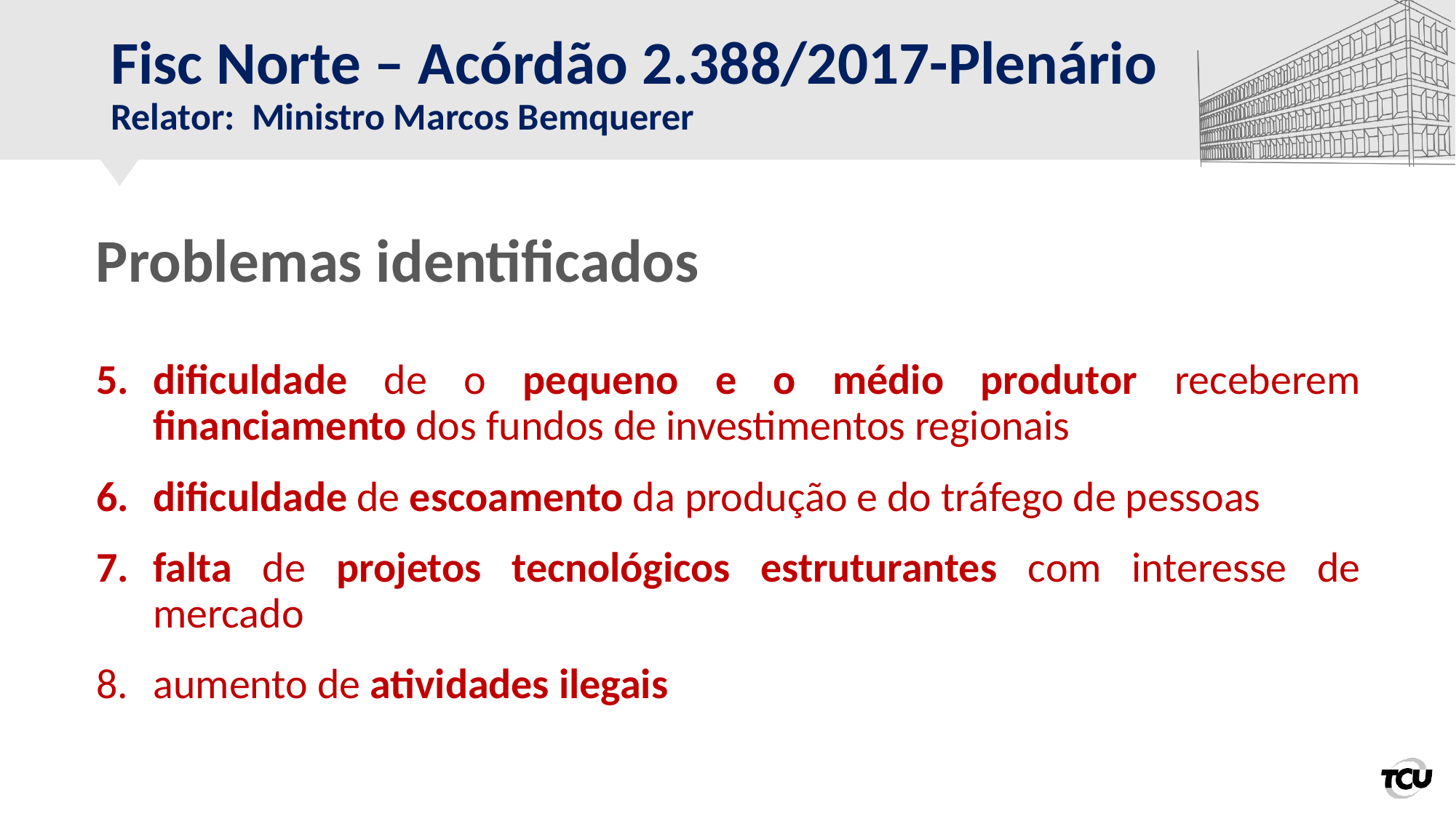

Fisc Norte – Acórdão 2.388/2017-Plenário
Relator:  Ministro Marcos Bemquerer
# Problemas identificados

dificuldade de o pequeno e o médio produtor receberem financiamento dos fundos de investimentos regionais
dificuldade de escoamento da produção e do tráfego de pessoas
falta de projetos tecnológicos estruturantes com interesse de mercado
aumento de atividades ilegais